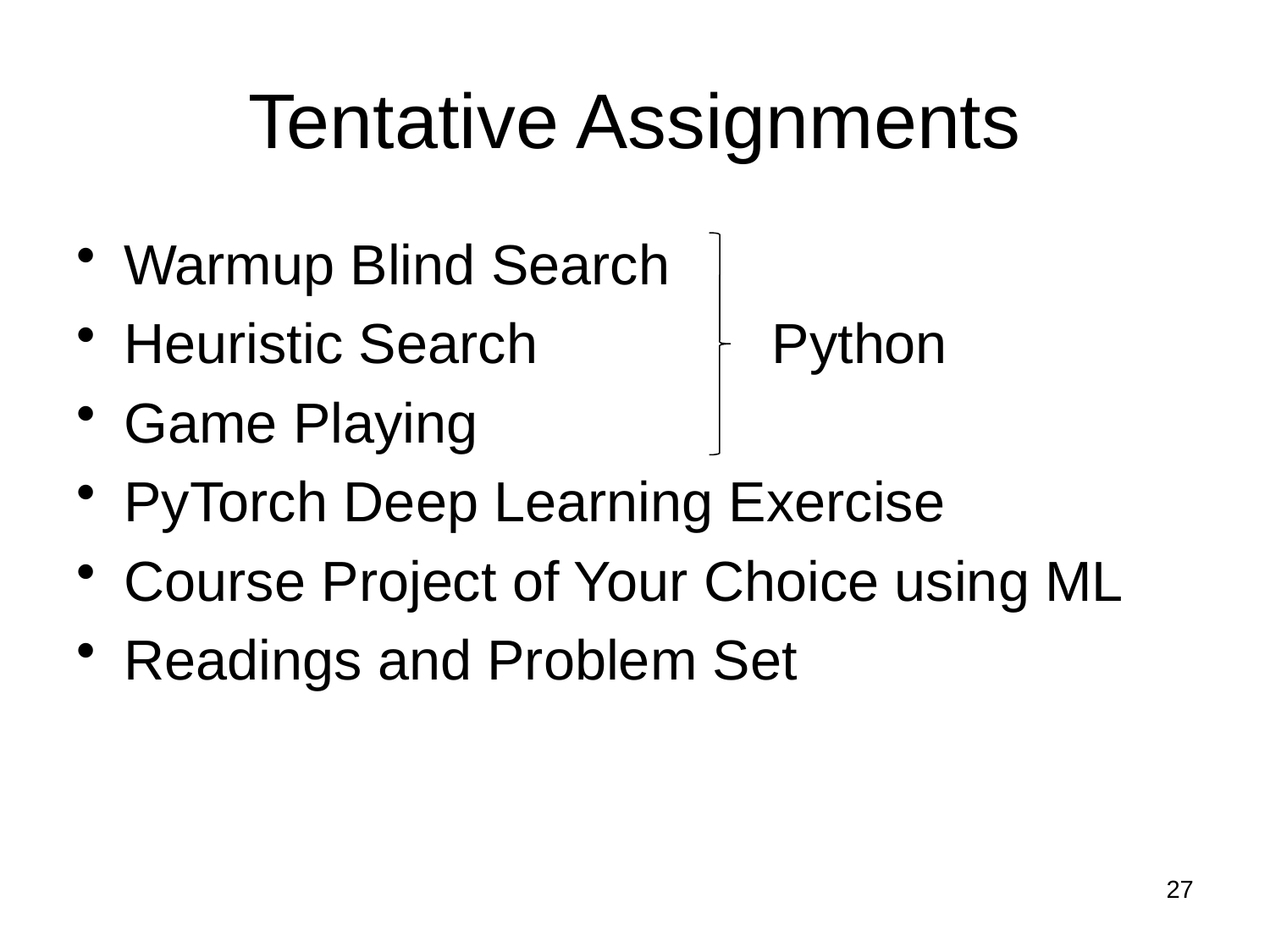

# Tentative Assignments
Warmup Blind Search
Heuristic Search               Python
Game Playing
PyTorch Deep Learning Exercise
Course Project of Your Choice using ML
Readings and Problem Set

27